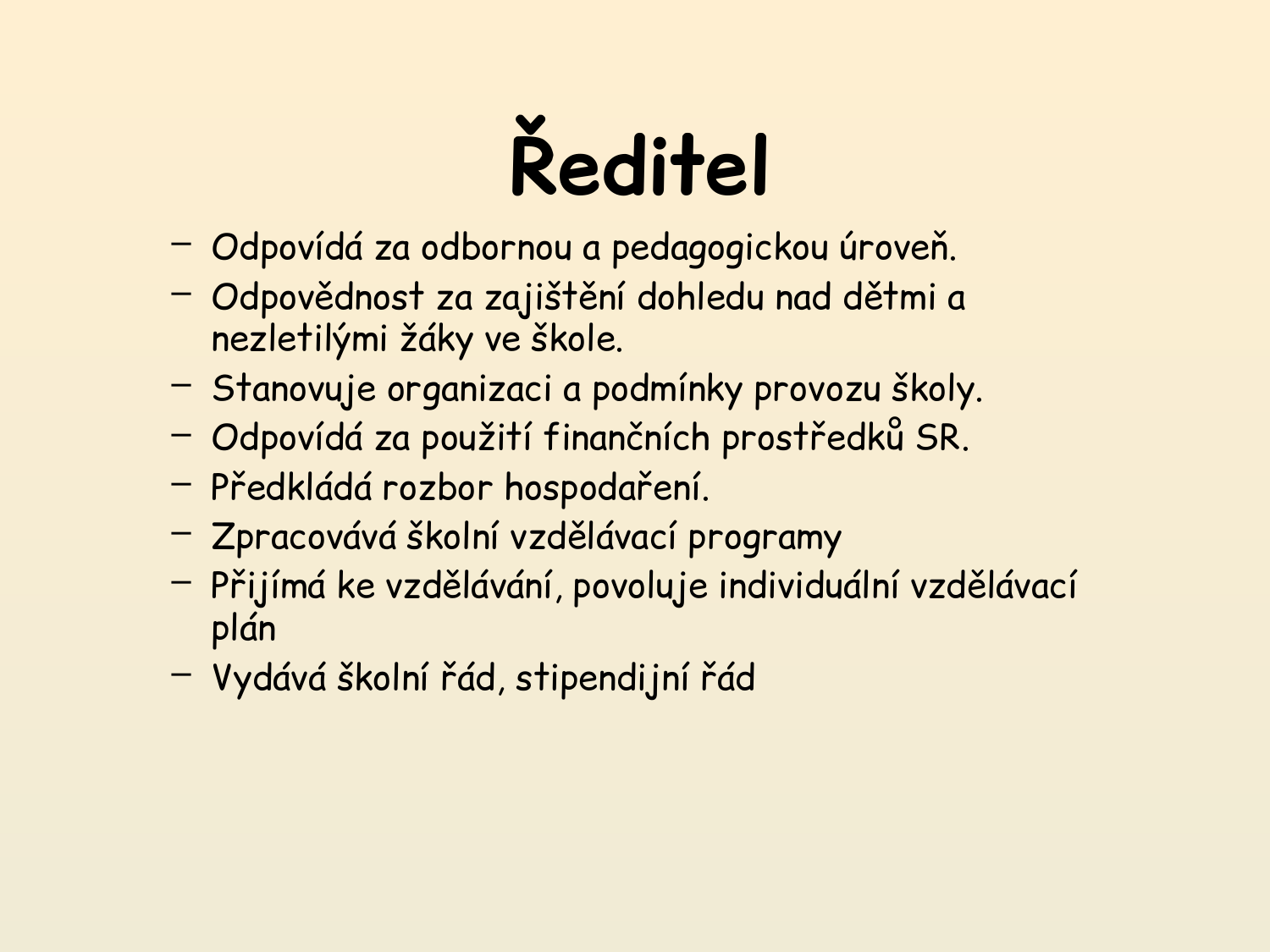

# Ředitel

Odpovídá za odbornou a pedagogickou úroveň.
Odpovědnost za zajištění dohledu nad dětmi a nezletilými žáky ve škole.
Stanovuje organizaci a podmínky provozu školy.
Odpovídá za použití finančních prostředků SR.
Předkládá rozbor hospodaření.
Zpracovává školní vzdělávací programy
Přijímá ke vzdělávání, povoluje individuální vzdělávací plán
Vydává školní řád, stipendijní řád